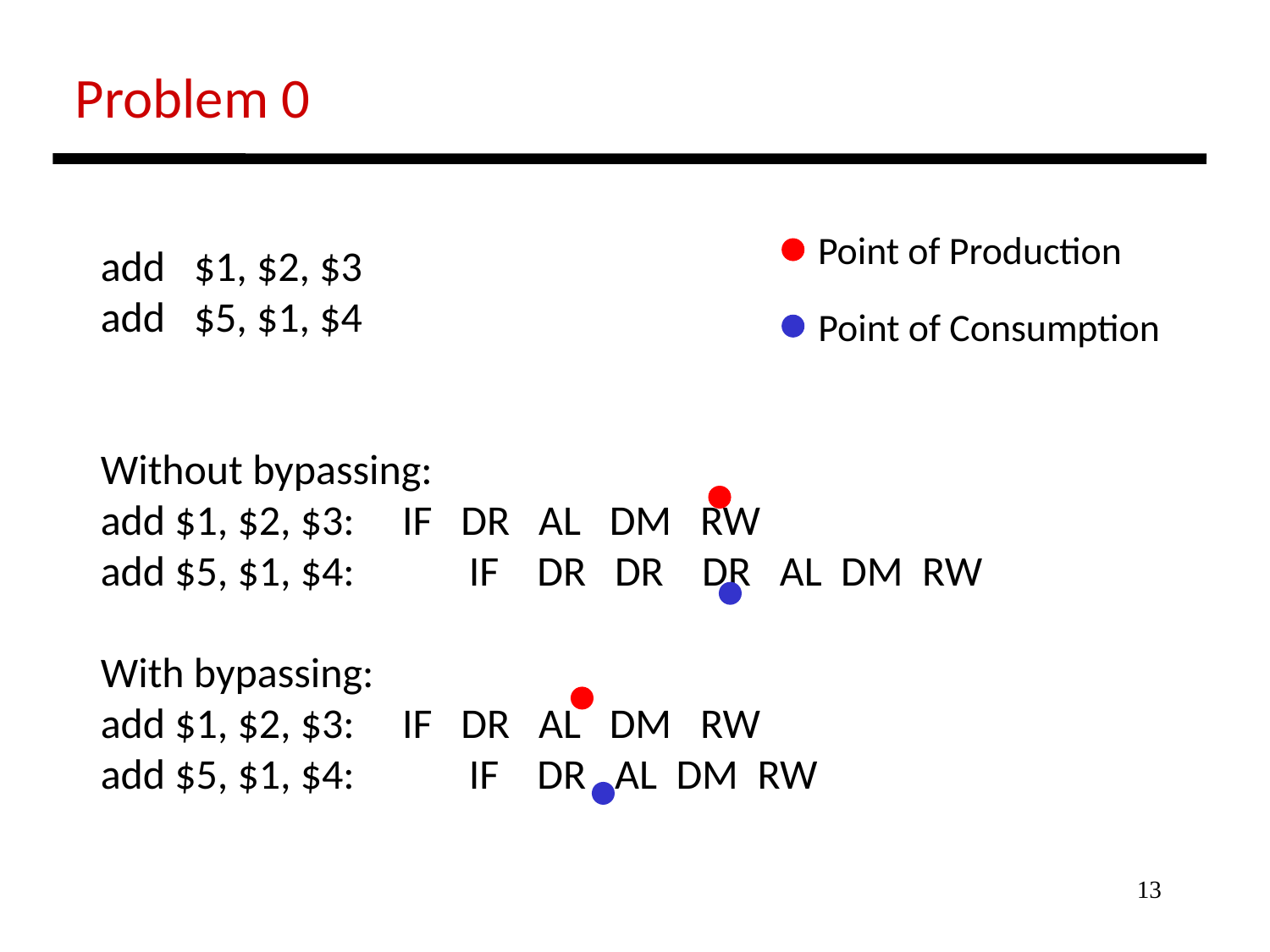

Problem 0

Point of Production
add   $1, $2, $3
add   $5, $1, $4

Without bypassing:
add $1, $2, $3:     IF   DR   AL   DM   RW
add $5, $1, $4:            IF    DR   DR    DR   AL  DM  RW

With bypassing:
add $1, $2, $3:     IF   DR   AL   DM   RW
add $5, $1, $4:            IF    DR   AL  DM  RW

Point of Consumption

13